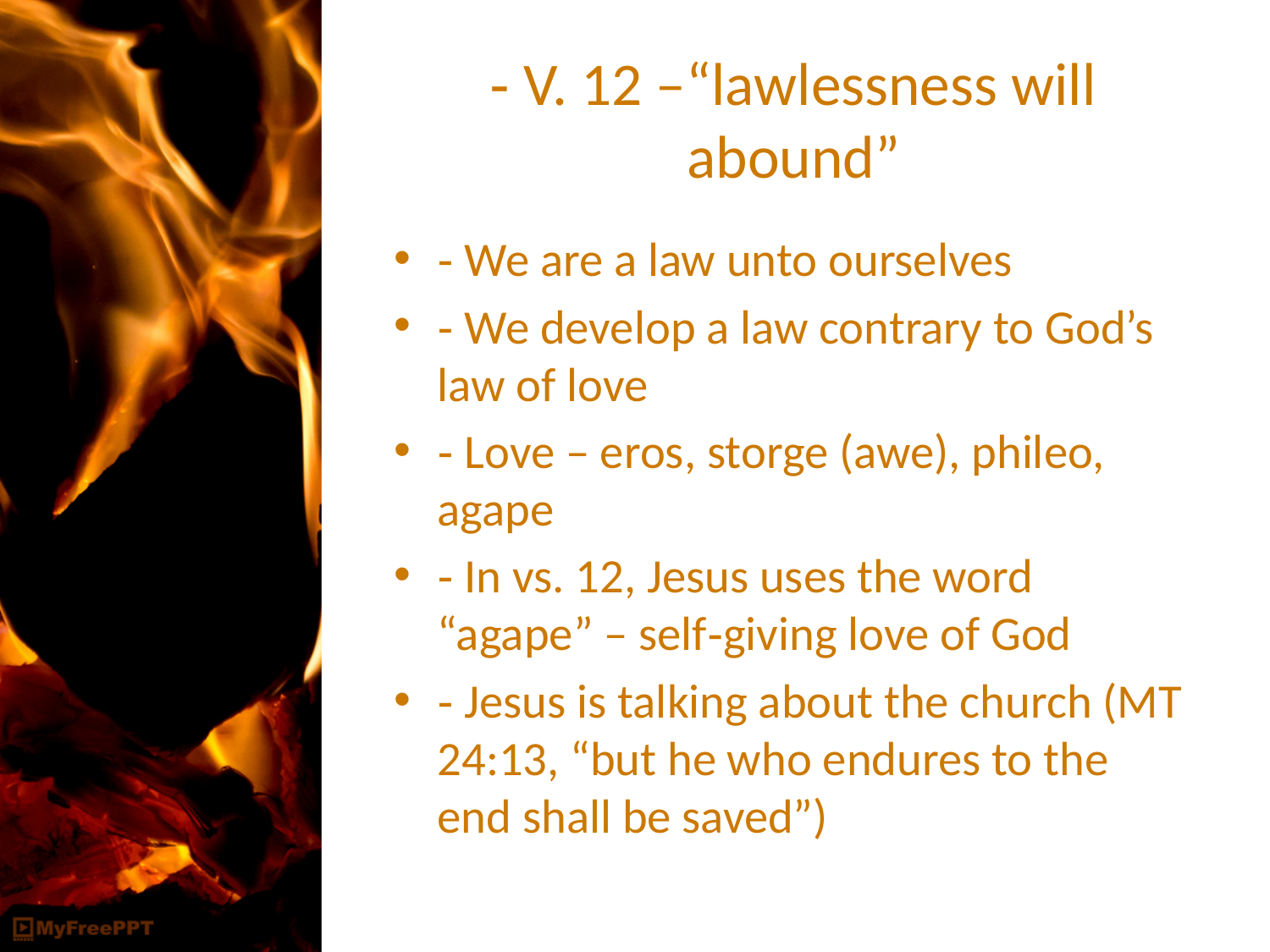

# ‐ V. 12 –“lawlessness will abound”
‐ We are a law unto ourselves
‐ We develop a law contrary to God’s law of love
‐ Love – eros, storge (awe), phileo, agape
‐ In vs. 12, Jesus uses the word “agape” – self‐giving love of God
‐ Jesus is talking about the church (MT 24:13, “but he who endures to the end shall be saved”)